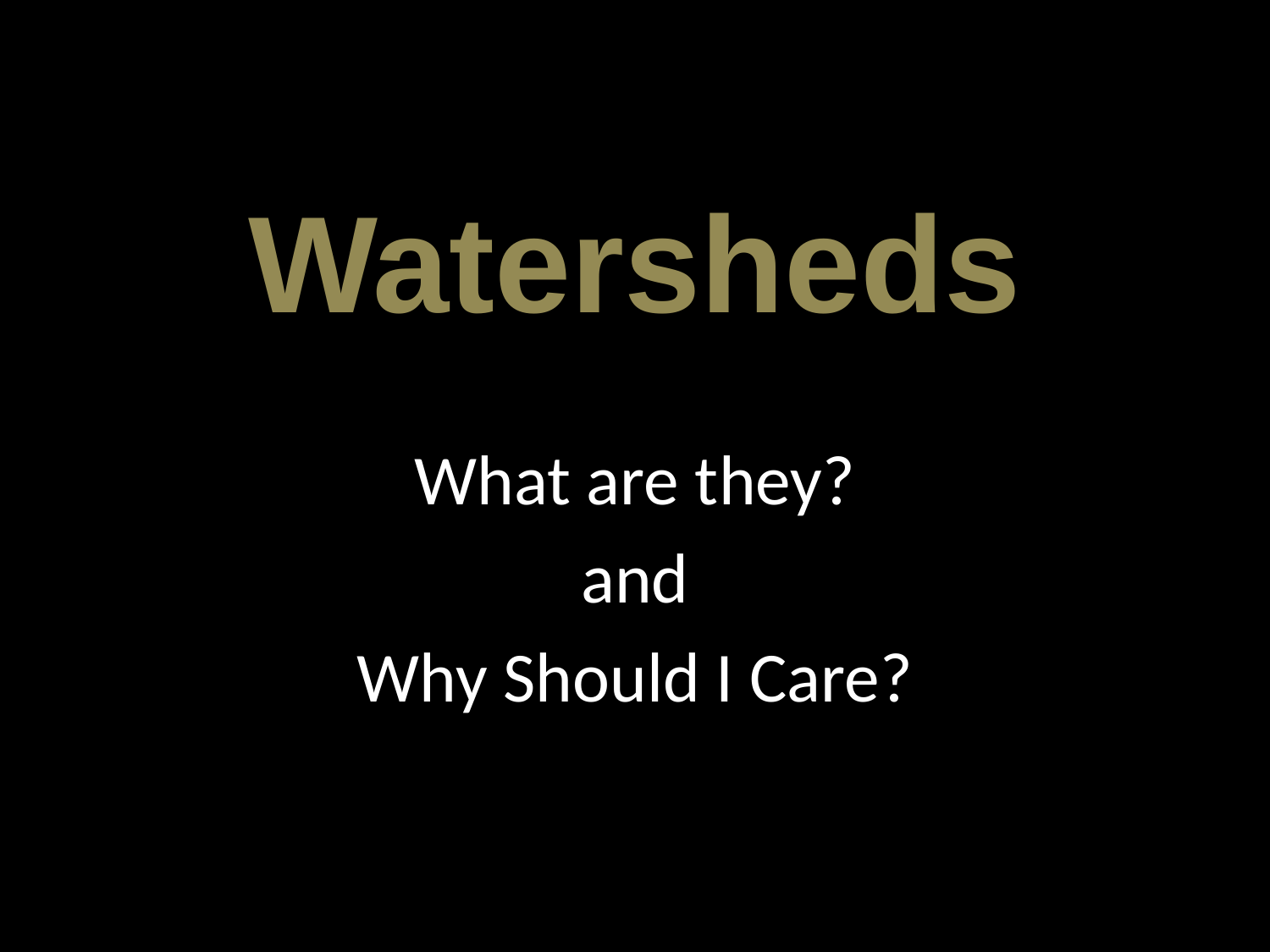

# Watersheds
What are they?
 and
Why Should I Care?